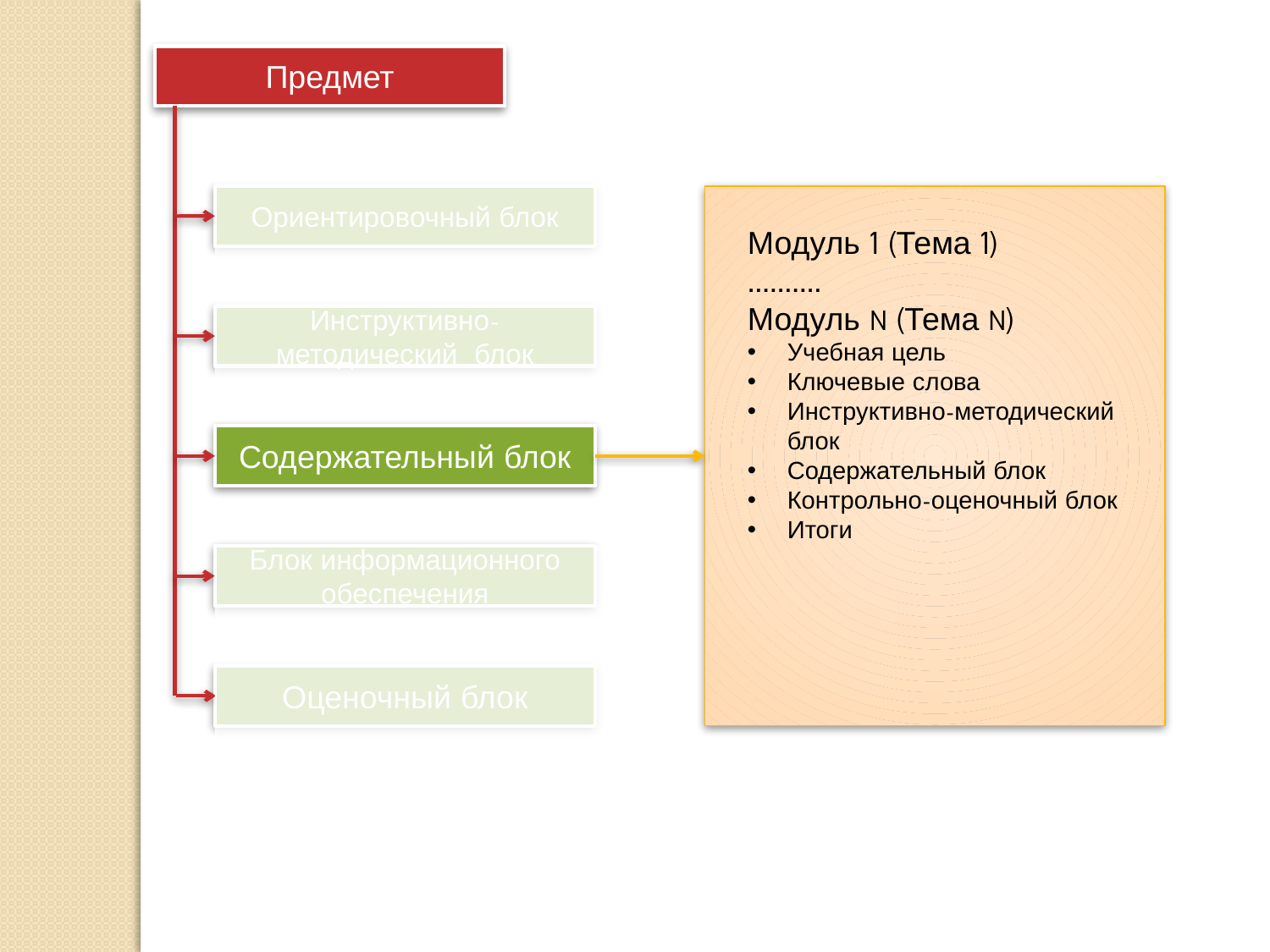

Предмет

Ориентировочный блок

Модуль 1 (Тема 1)
……….
Модуль N (Тема N)
Учебная цель
Ключевые слова
Инструктивно-методический блок
Содержательный блок
Контрольно-оценочный блок
Итоги

Инструктивно-методический  блок
Содержательный блок

Блок информационного обеспечения
Оценочный блок